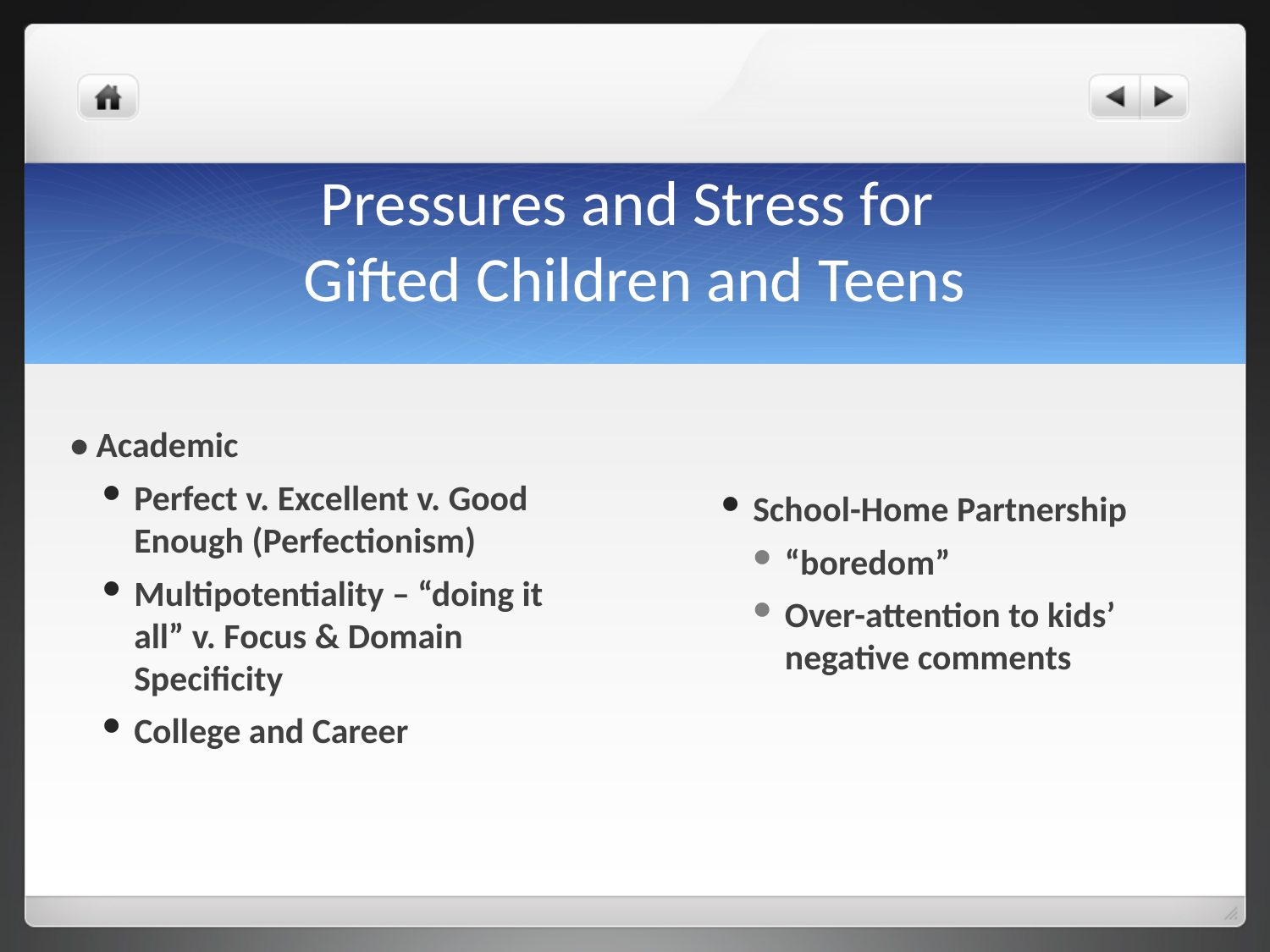

# Pressures and Stress for Gifted Children and Teens

• Academic
Perfect v. Excellent v. Good Enough (Perfectionism)
Multipotentiality – “doing it all” v. Focus & Domain Specificity
College and Career

School-Home Partnership
“boredom”
Over-attention to kids’ negative comments